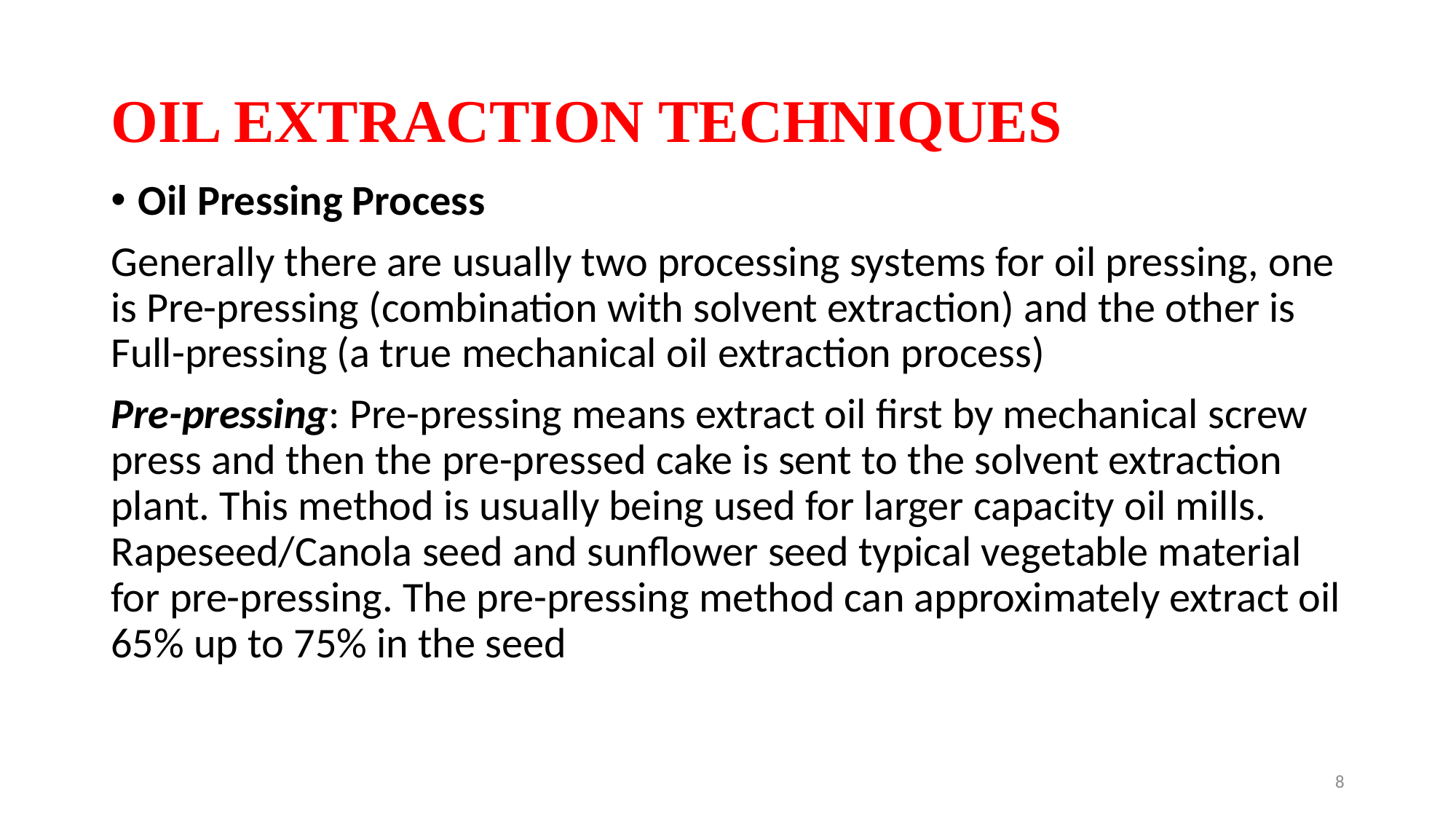

# OIL EXTRACTION TECHNIQUES
Oil Pressing Process
Generally there are usually two processing systems for oil pressing, one is Pre-pressing (combination with solvent extraction) and the other is Full-pressing (a true mechanical oil extraction process)
Pre-pressing: Pre-pressing means extract oil first by mechanical screw press and then the pre-pressed cake is sent to the solvent extraction plant. This method is usually being used for larger capacity oil mills. Rapeseed/Canola seed and sunflower seed typical vegetable material for pre-pressing. The pre-pressing method can approximately extract oil 65% up to 75% in the seed
8